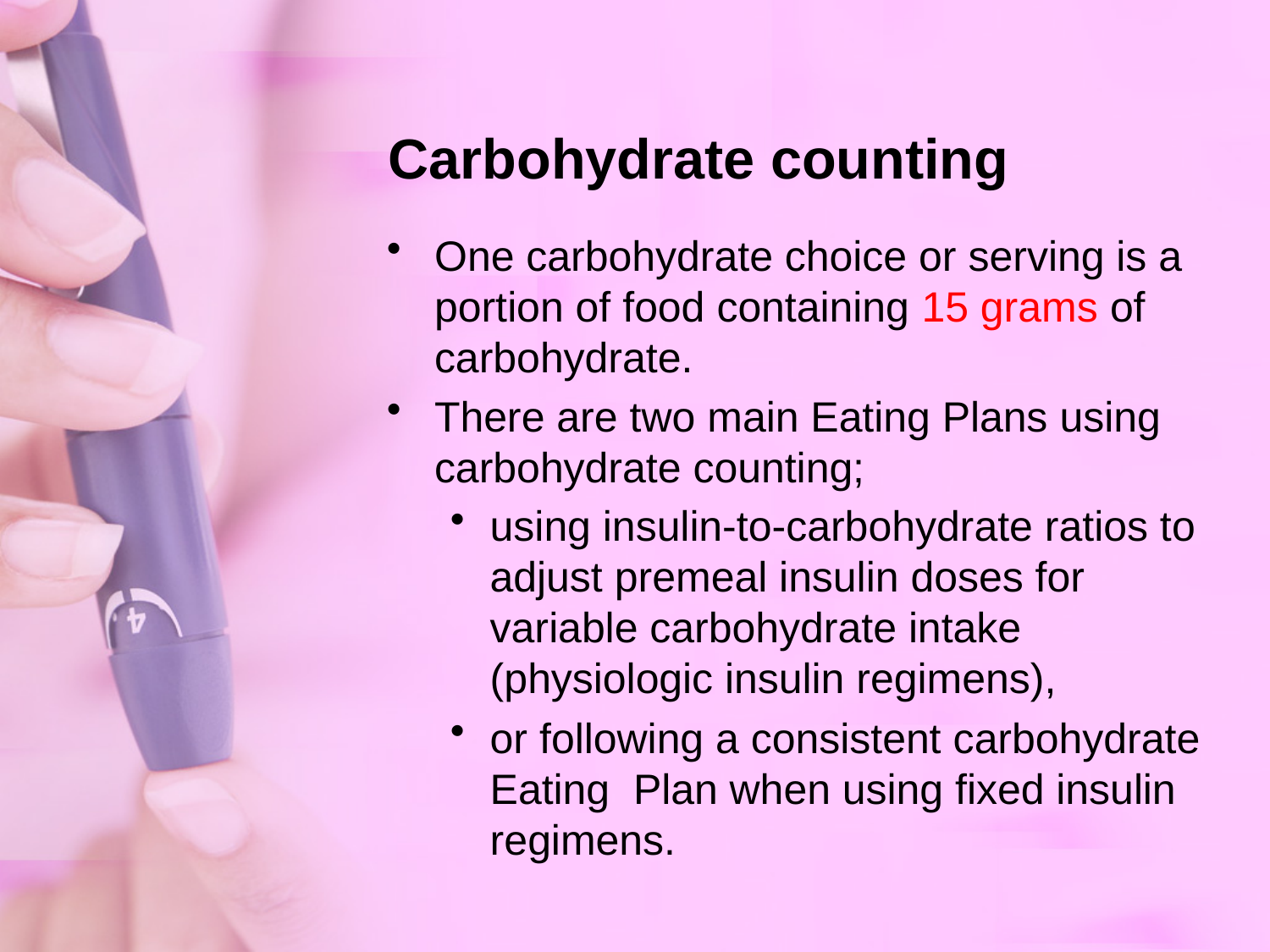

# Carbohydrate counting
One carbohydrate choice or serving is a portion of food containing 15 grams of carbohydrate.
There are two main Eating Plans using carbohydrate counting;
using insulin-to-carbohydrate ratios to adjust premeal insulin doses for variable carbohydrate intake (physiologic insulin regimens),
or following a consistent carbohydrate Eating  Plan when using fixed insulin regimens.